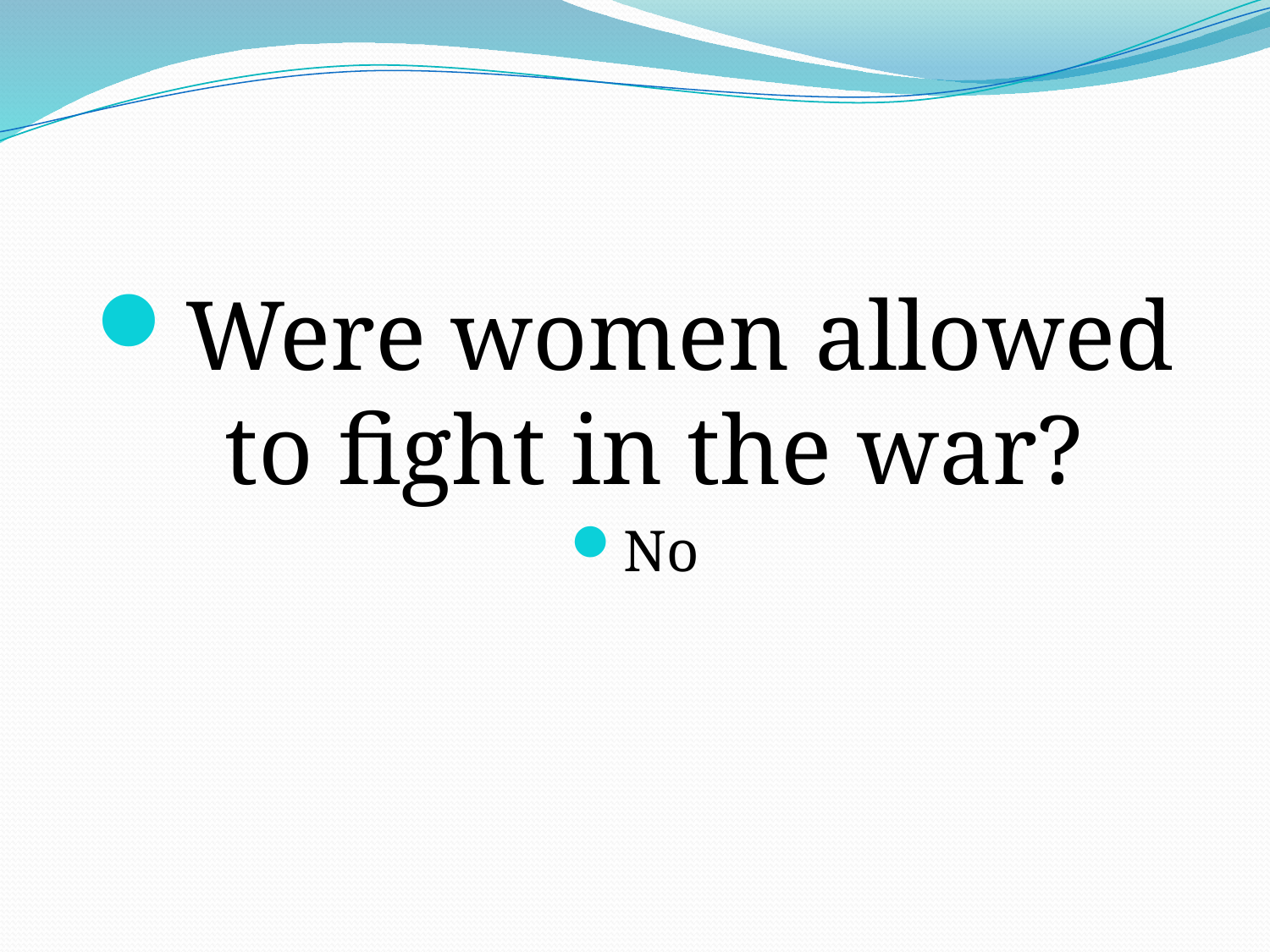

#
Were women allowed to fight in the war?
No